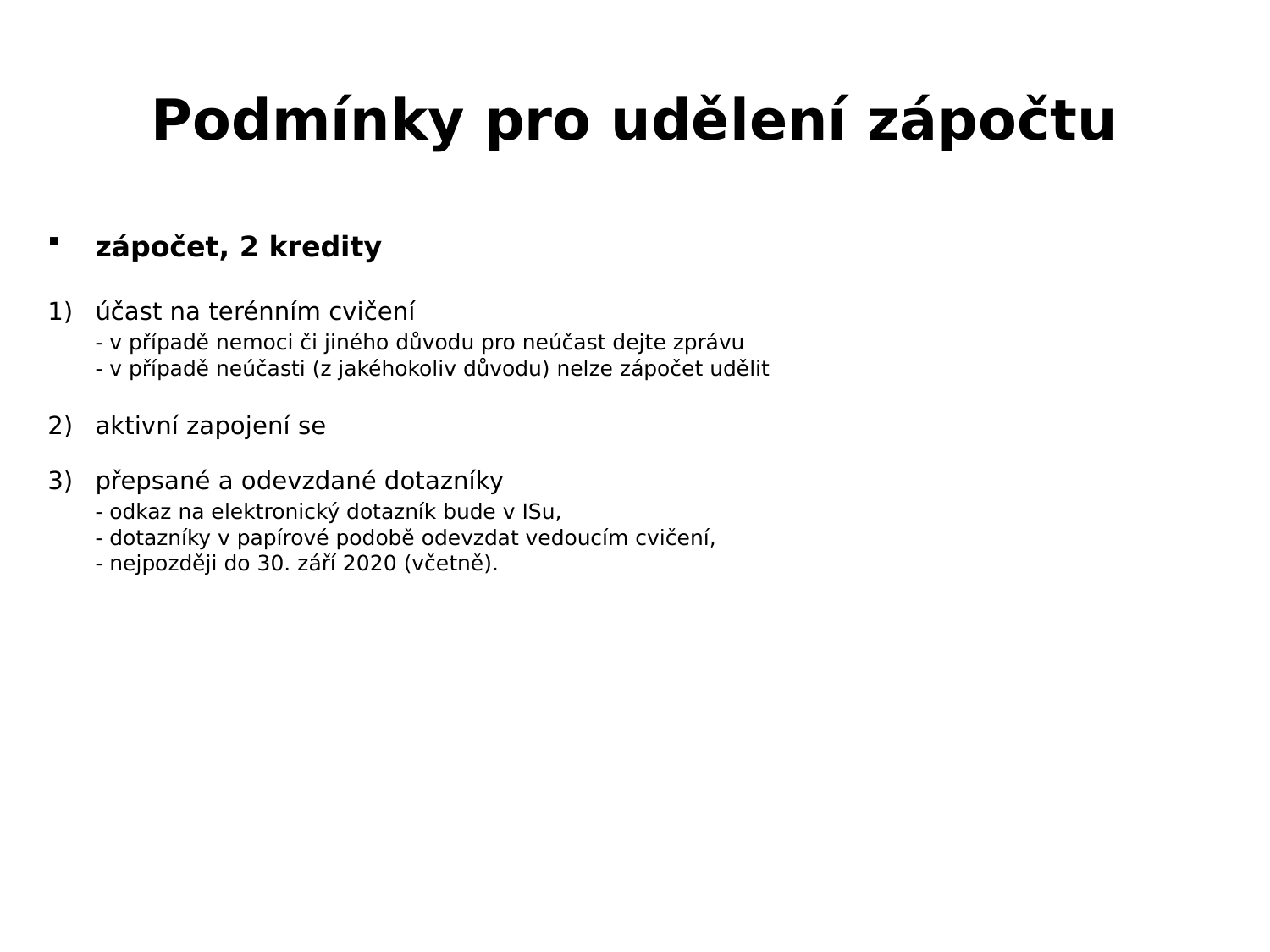

# Podmínky pro udělení zápočtu
zápočet, 2 kredity

1)	účast na terénním cvičení
	- v případě nemoci či jiného důvodu pro neúčast dejte zprávu
	- v případě neúčasti (z jakéhokoliv důvodu) nelze zápočet udělit

aktivní zapojení se

přepsané a odevzdané dotazníky
	- odkaz na elektronický dotazník bude v ISu,
	- dotazníky v papírové podobě odevzdat vedoucím cvičení,
	- nejpozději do 30. září 2020 (včetně).